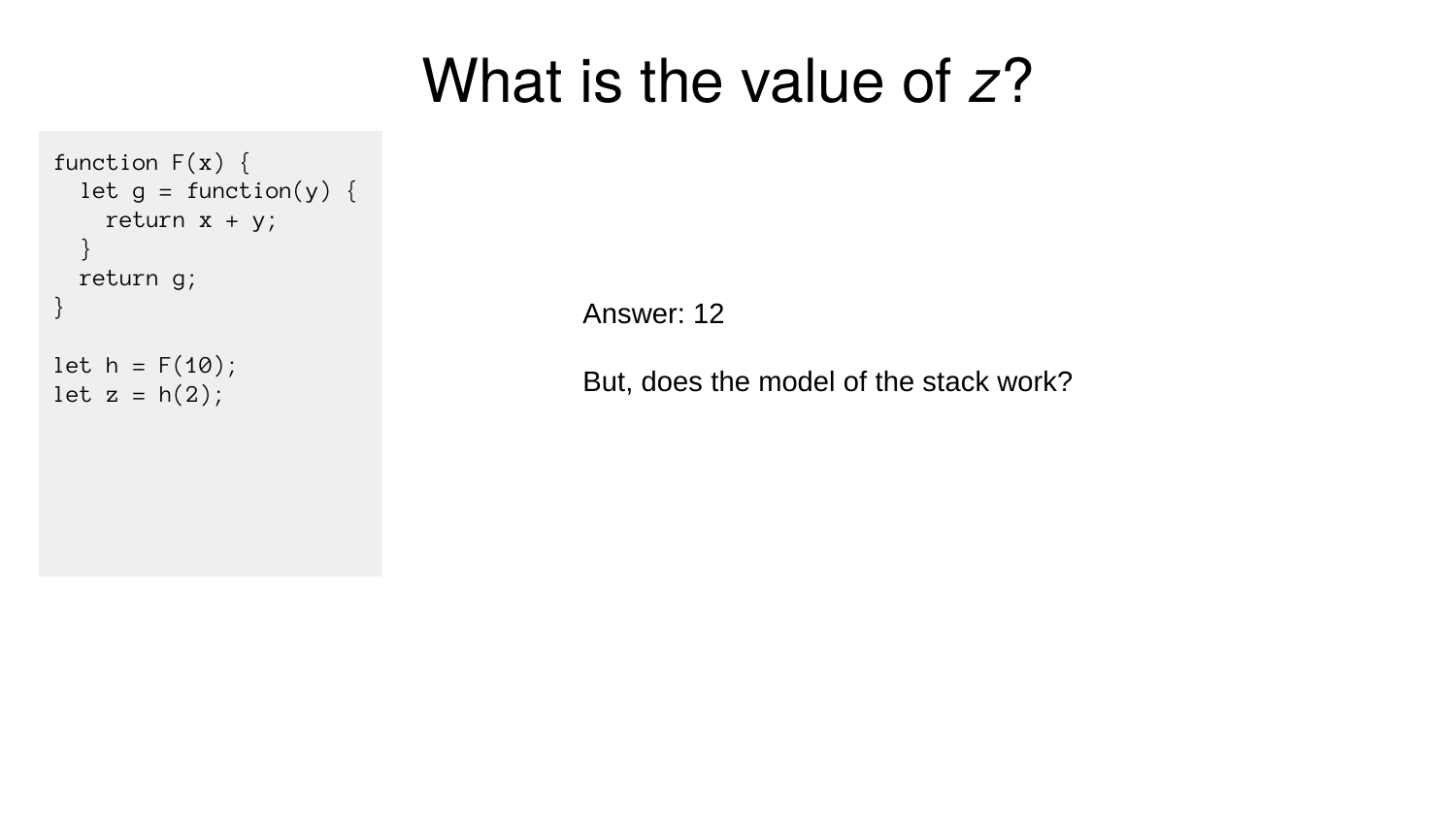

# What is the value of z?
function F(x) {
  let g = function(y) {
    return x + y;
  }
  return g;
}

let h = F(10);
let z = h(2);
Answer: 12

But, does the model of the stack work?